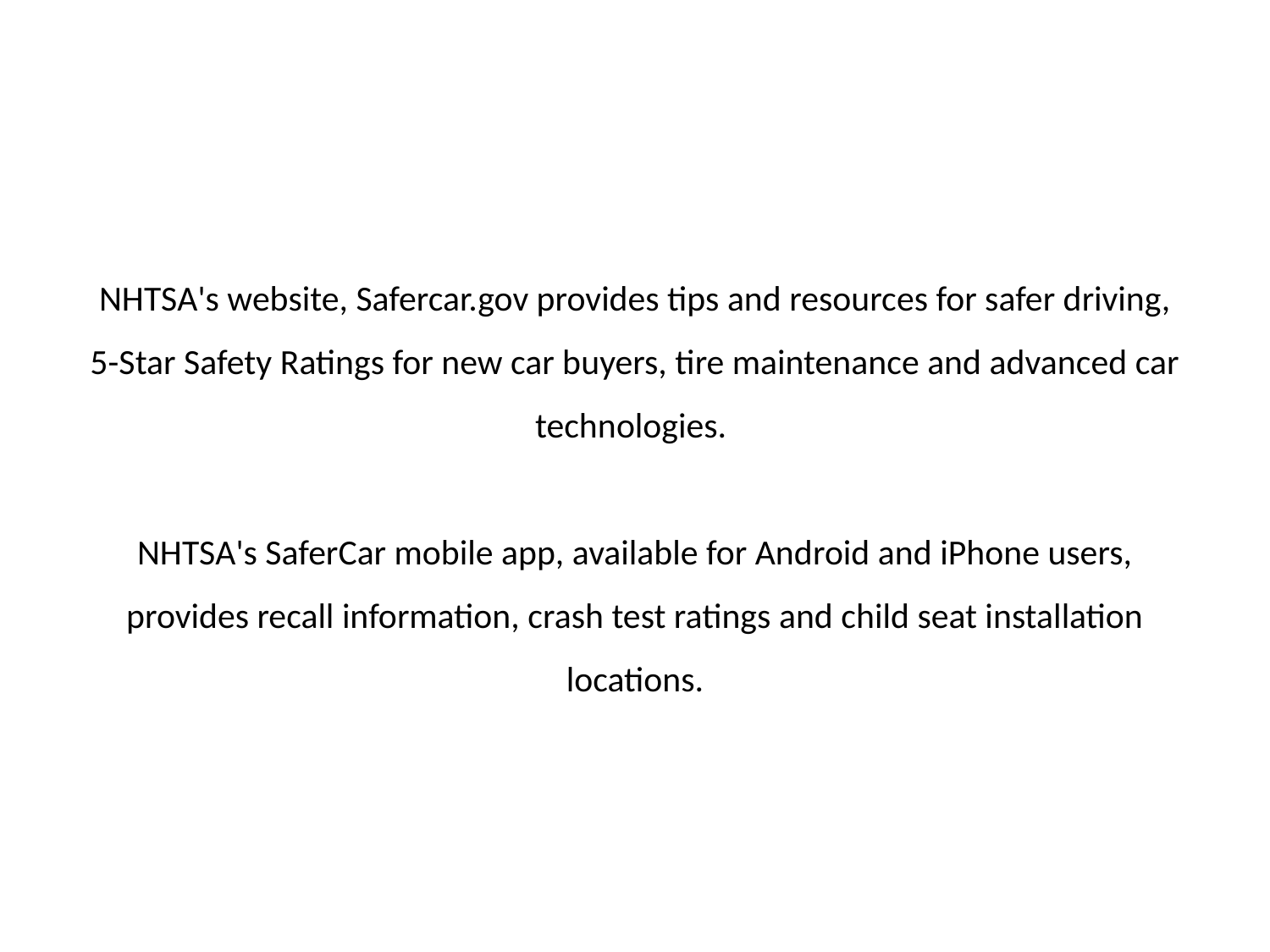

NHTSA's website, Safercar.gov provides tips and resources for safer driving, 5-Star Safety Ratings for new car buyers, tire maintenance and advanced car technologies.

NHTSA's SaferCar mobile app, available for Android and iPhone users, provides recall information, crash test ratings and child seat installation locations.